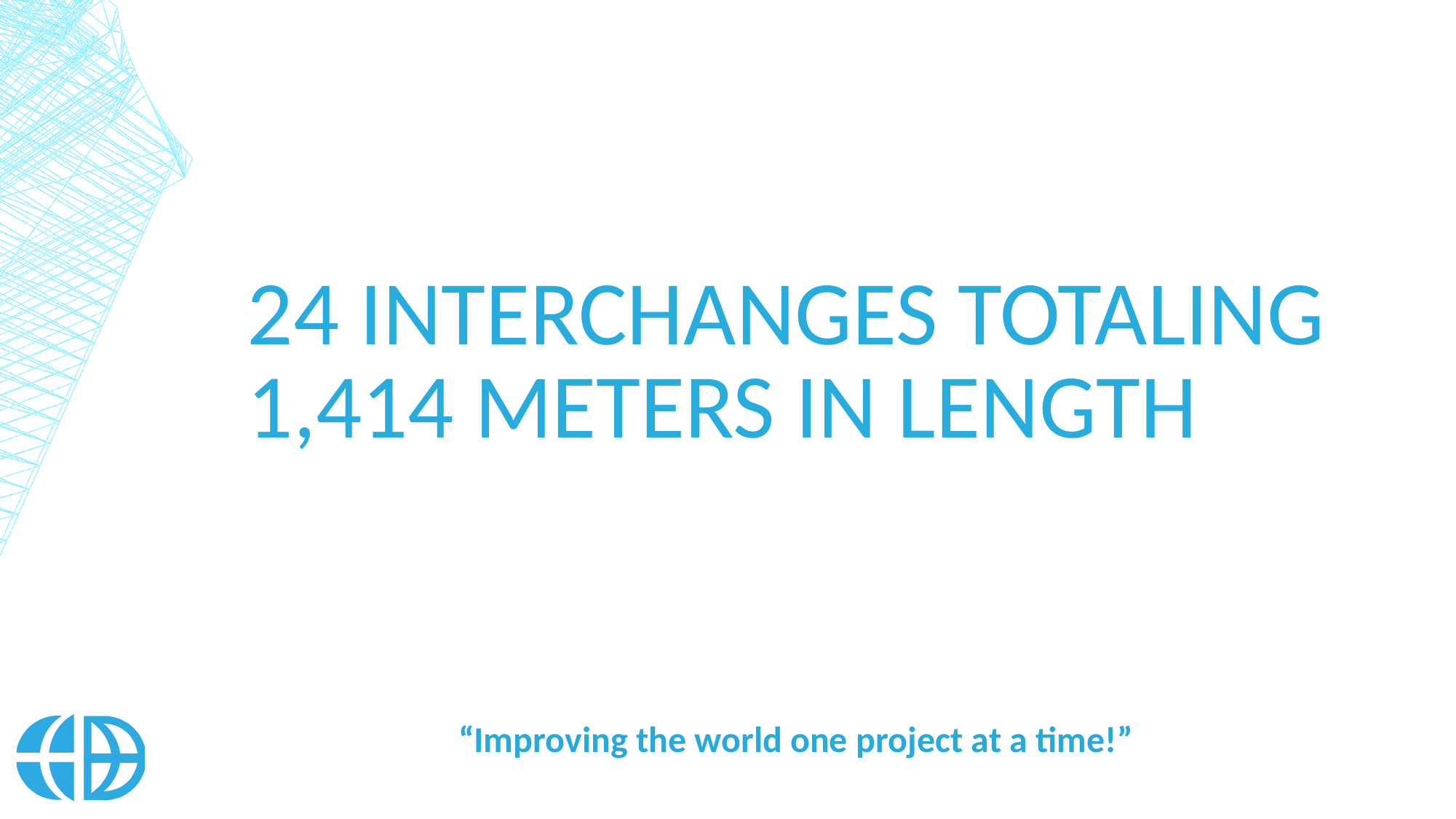

# 24 interchanges totaling 1,414 meters in length
“Improving the world one project at a time!”